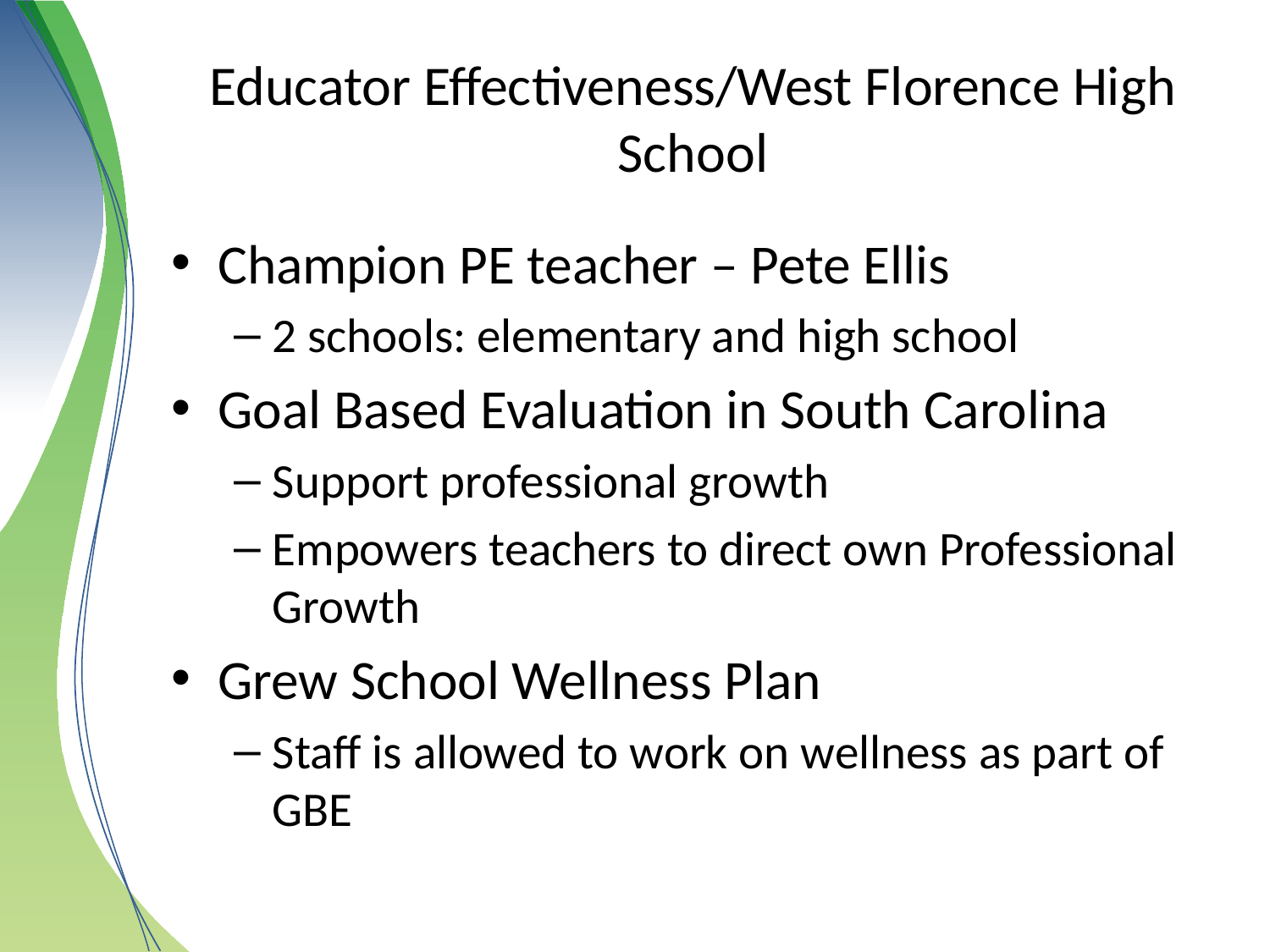

# Educator Effectiveness/West Florence High School
Champion PE teacher – Pete Ellis
2 schools: elementary and high school
Goal Based Evaluation in South Carolina
Support professional growth
Empowers teachers to direct own Professional Growth
Grew School Wellness Plan
Staff is allowed to work on wellness as part of GBE